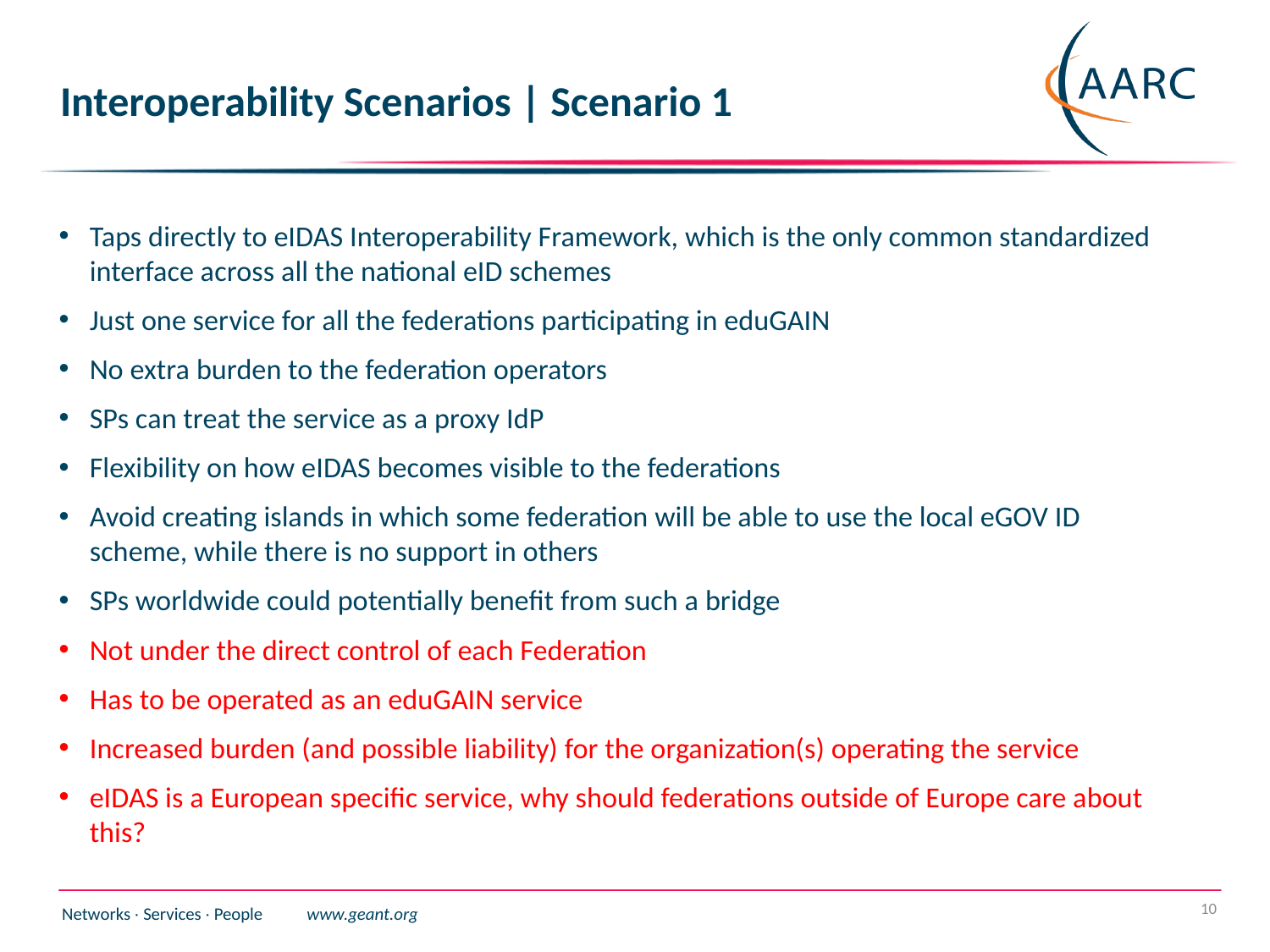

# Interoperability Scenarios | Scenario 1
Taps directly to eIDAS Interoperability Framework, which is the only common standardized interface across all the national eID schemes
Just one service for all the federations participating in eduGAIN
No extra burden to the federation operators
SPs can treat the service as a proxy IdP
Flexibility on how eIDAS becomes visible to the federations
Avoid creating islands in which some federation will be able to use the local eGOV ID scheme, while there is no support in others
SPs worldwide could potentially benefit from such a bridge
Not under the direct control of each Federation
Has to be operated as an eduGAIN service
Increased burden (and possible liability) for the organization(s) operating the service
eIDAS is a European specific service, why should federations outside of Europe care about this?

10